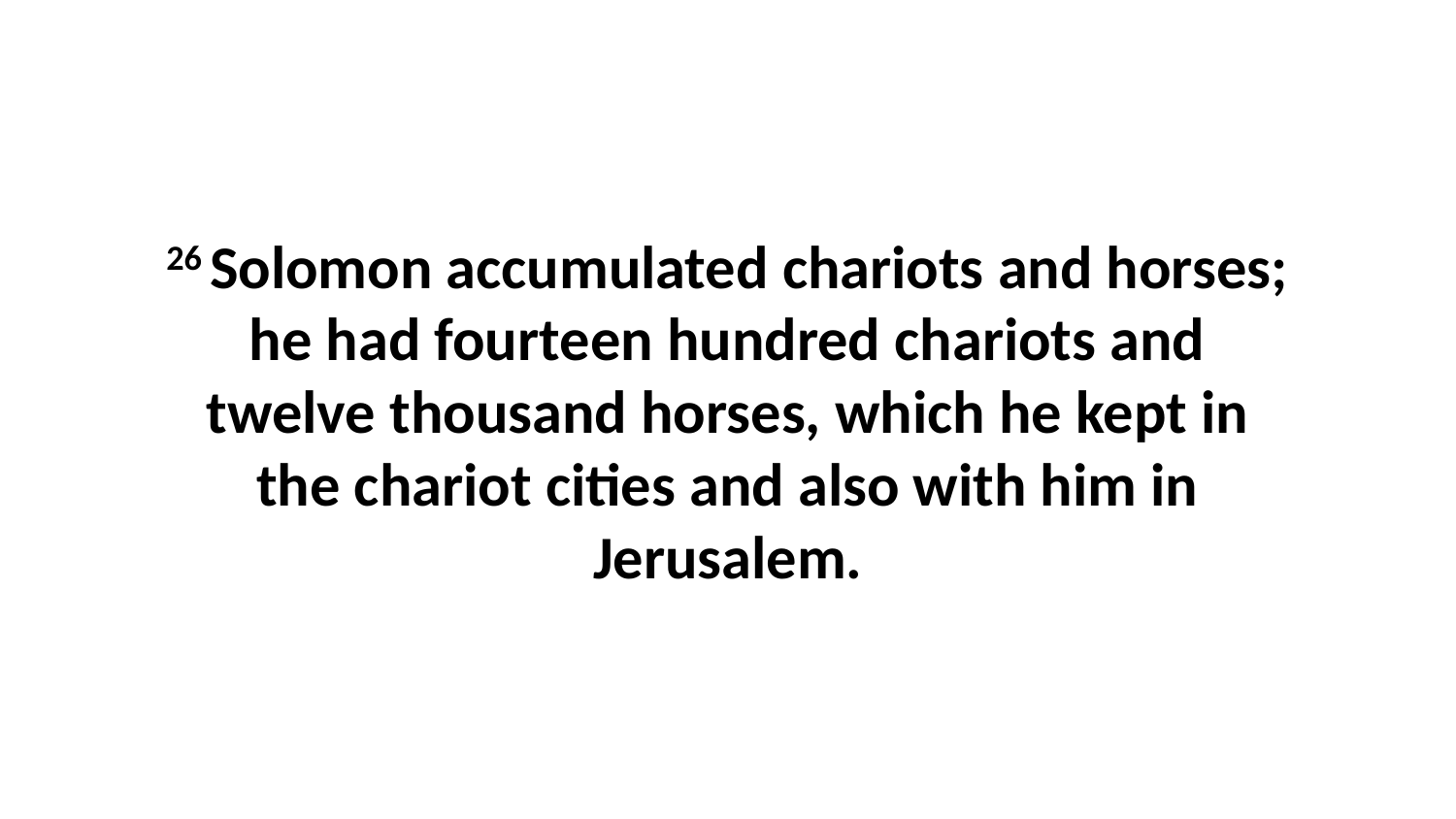

26 Solomon accumulated chariots and horses; he had fourteen hundred chariots and twelve thousand horses, which he kept in the chariot cities and also with him in Jerusalem.